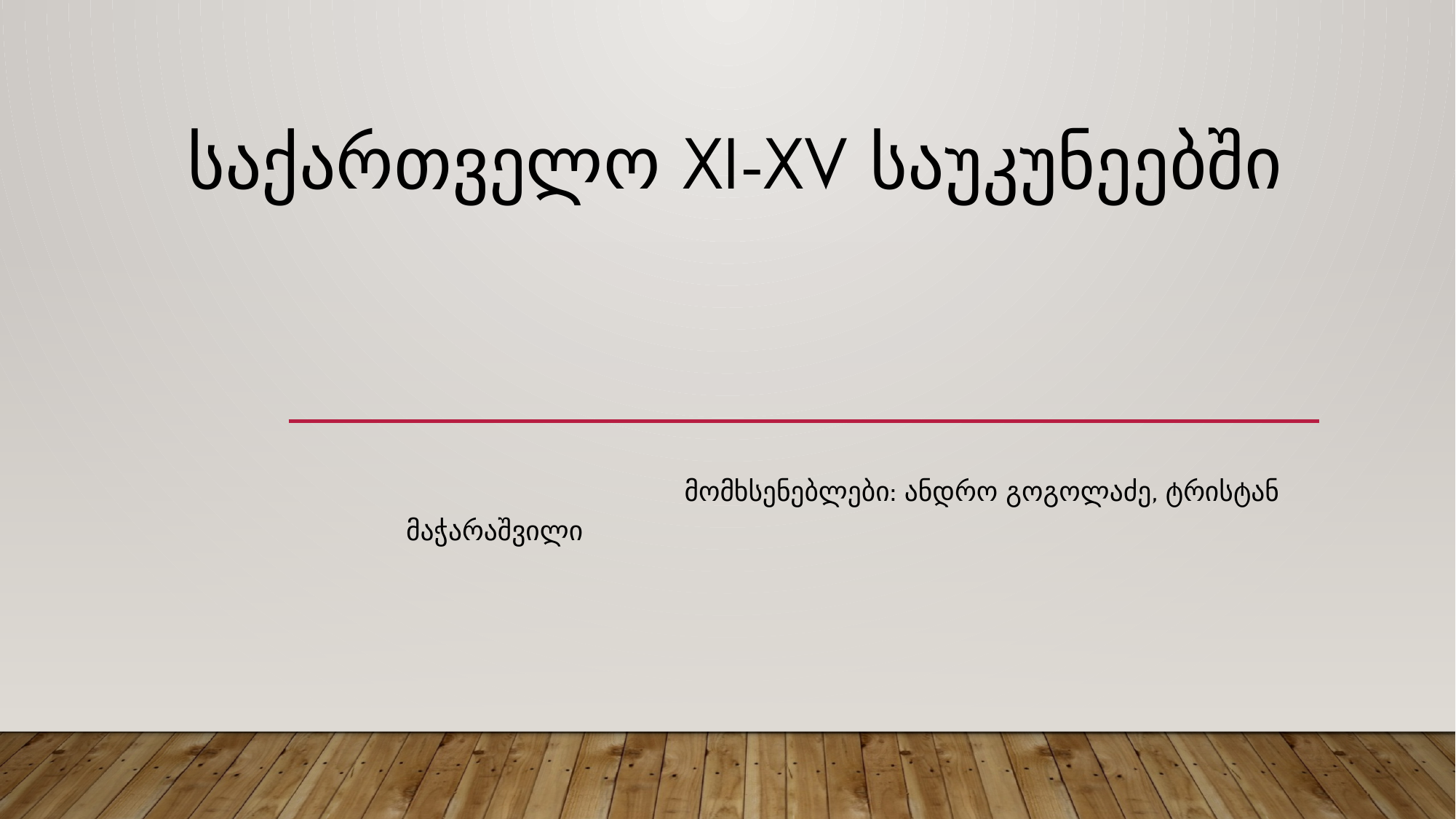

# საქართველო XI-XV საუკუნეებში
                                  მომხსენებლები: ანდრო გოგოლაძე, ტრისტან მაჭარაშვილი